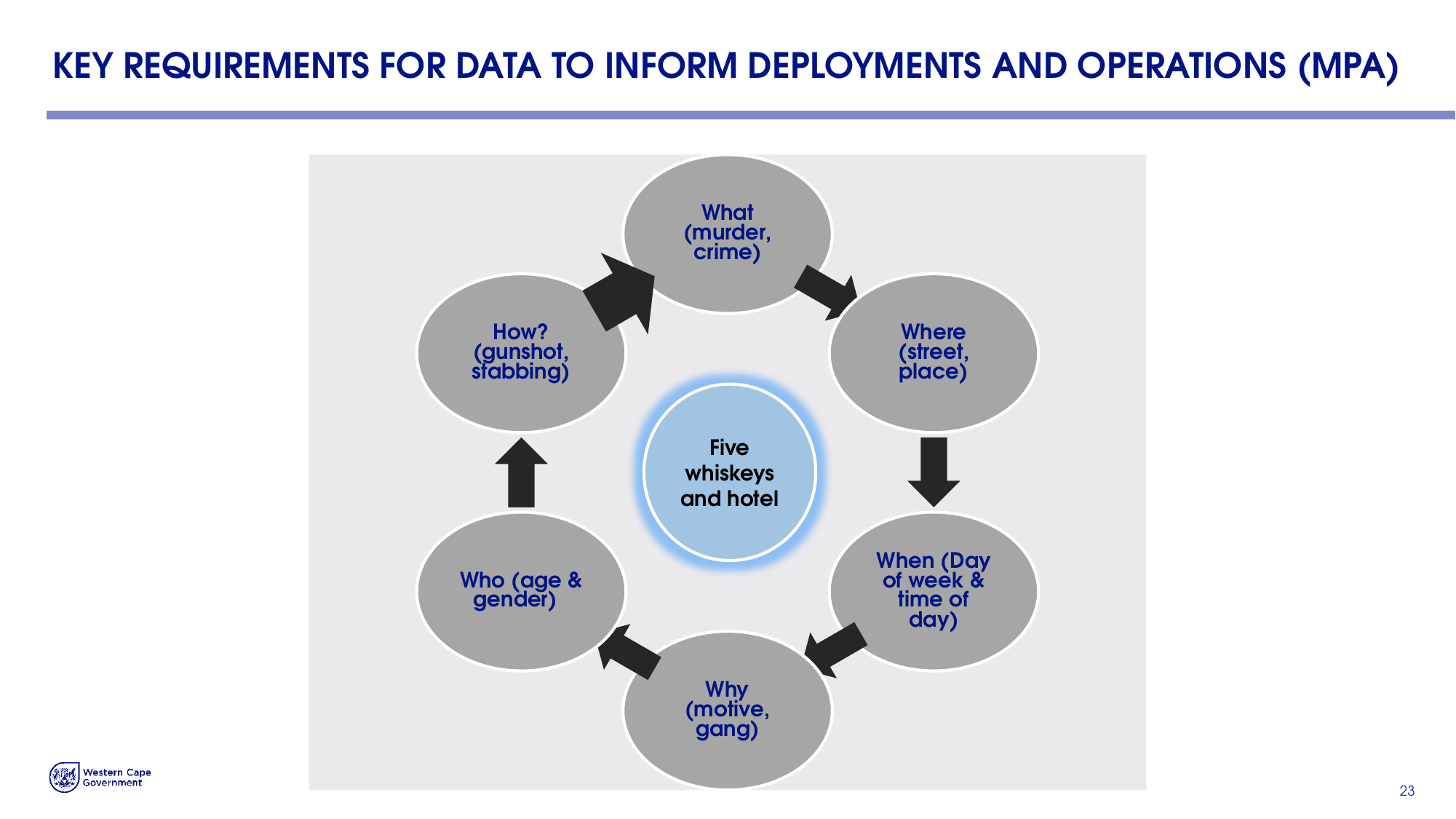

# KEY REQUIREMENTS FOR DATA TO INFORM DEPLOYMENTS AND OPERATIONS (MPA)
What (murder, crime)
Where (street, place)
When (Day of week & time of day)
Why (motive, gang)
How? (gunshot, stabbing)
Who (age & gender)

Five whiskeys and hotel
23